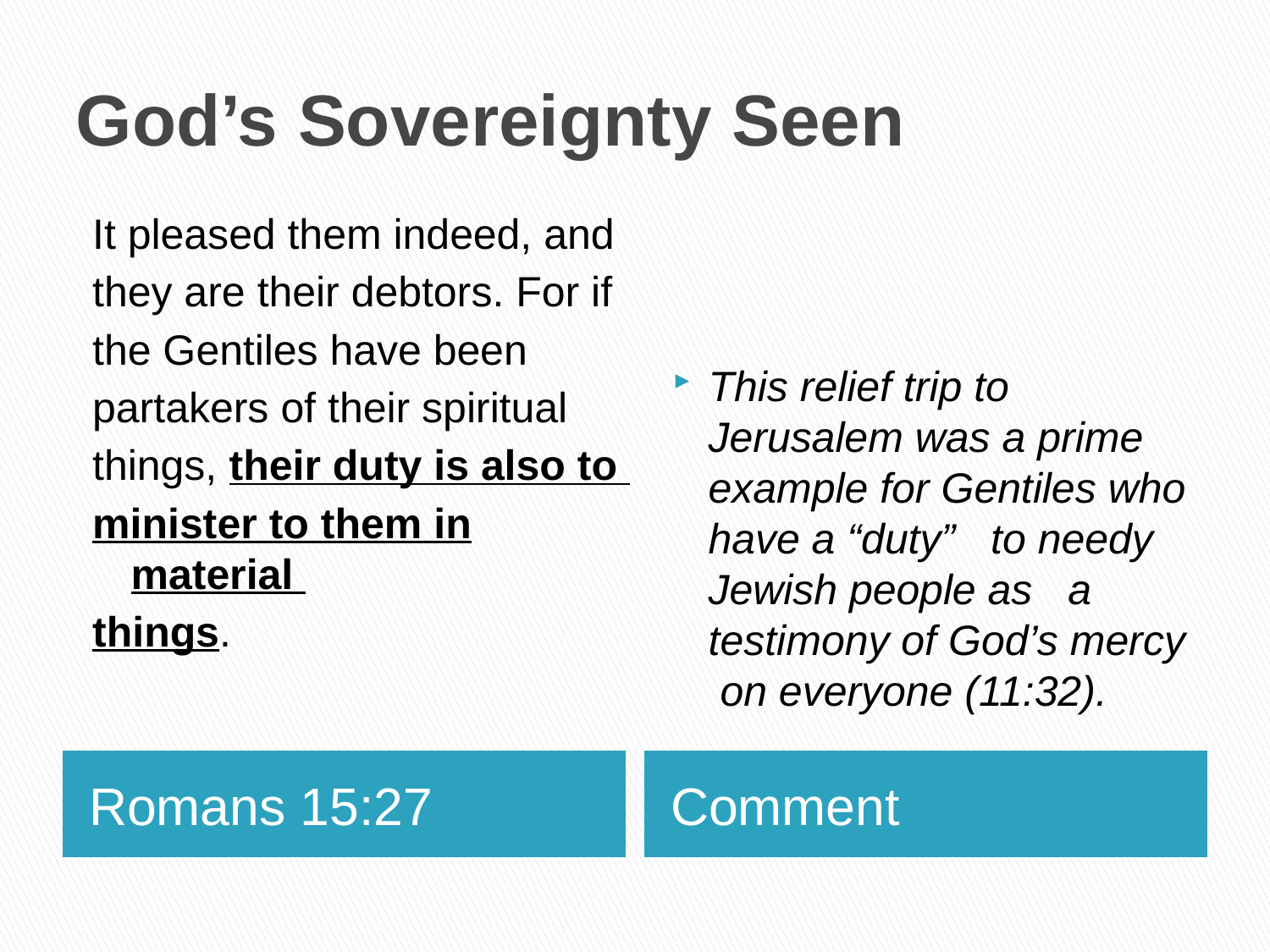

# God’s Sovereignty Seen
It pleased them indeed, and
they are their debtors. For if
the Gentiles have been
partakers of their spiritual
things, their duty is also to
minister to them in material
things.

This relief trip to Jerusalem was a prime example for Gentiles who have a “duty”   to needy Jewish people as   a testimony of God’s mercy  on everyone (11:32).
Romans 15:27
Comment